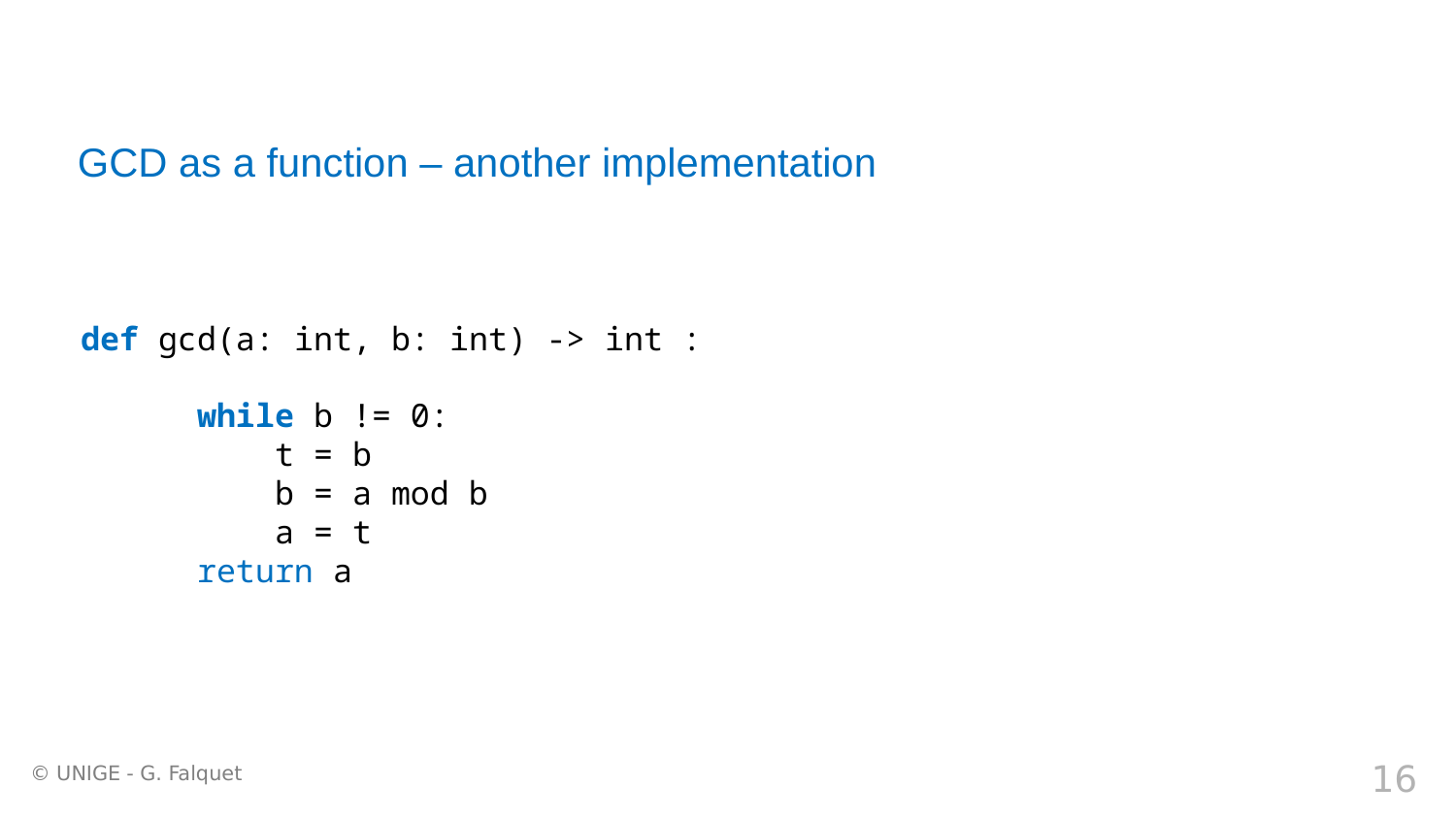

# GCD as a function – another implementation
def gcd(a: int, b: int) -> int :

      while b != 0:
          t = b
          b = a mod b
          a = t
      return a

16
© UNIGE - G. Falquet